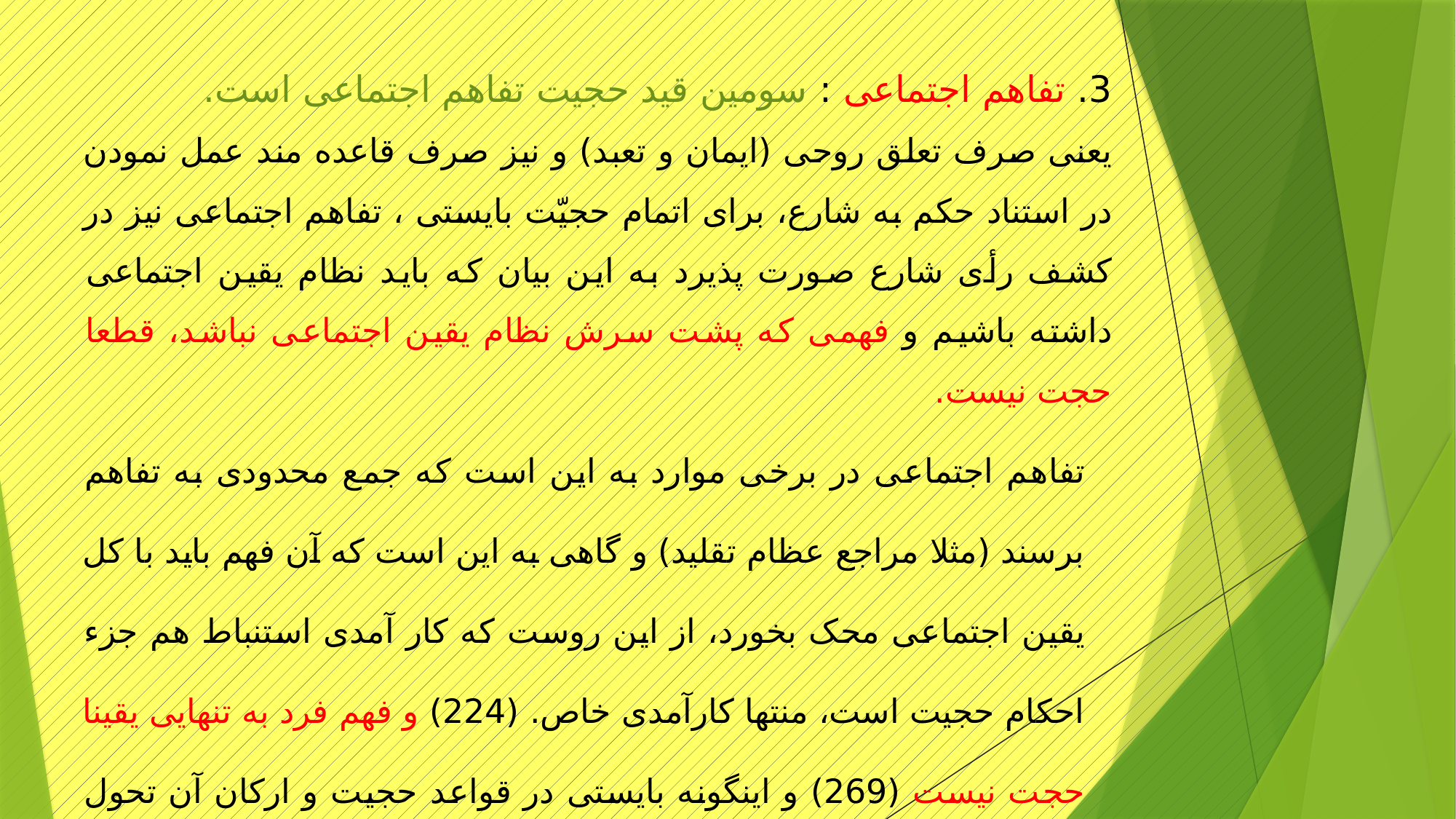

3. تفاهم اجتماعی : سومین قید حجیت تفاهم اجتماعی است.
یعنی صرف تعلق روحی (ایمان و تعبد) و نیز صرف قاعده مند عمل نمودن در استناد حکم به شارع، برای اتمام حجیّت بایستی ، تفاهم اجتماعی نیز در کشف رأی شارع صورت پذیرد به این بیان که باید نظام یقین اجتماعی داشته باشیم و فهمی که پشت سرش نظام یقین اجتماعی نباشد، قطعا حجت نیست.
تفاهم اجتماعی در برخی موارد به این است که جمع محدودی به تفاهم برسند (مثلا مراجع عظام تقلید) و گاهی به این است که آن فهم باید با کل یقین اجتماعی محک بخورد، از این روست که کار آمدی استنباط هم جزء احکام حجیت است، منتها کارآمدی خاص. (224) و فهم فرد به تنهایی یقینا حجت نیست (269) و اینگونه بایستی در قواعد حجیت و ارکان آن تحول پیدا شود.